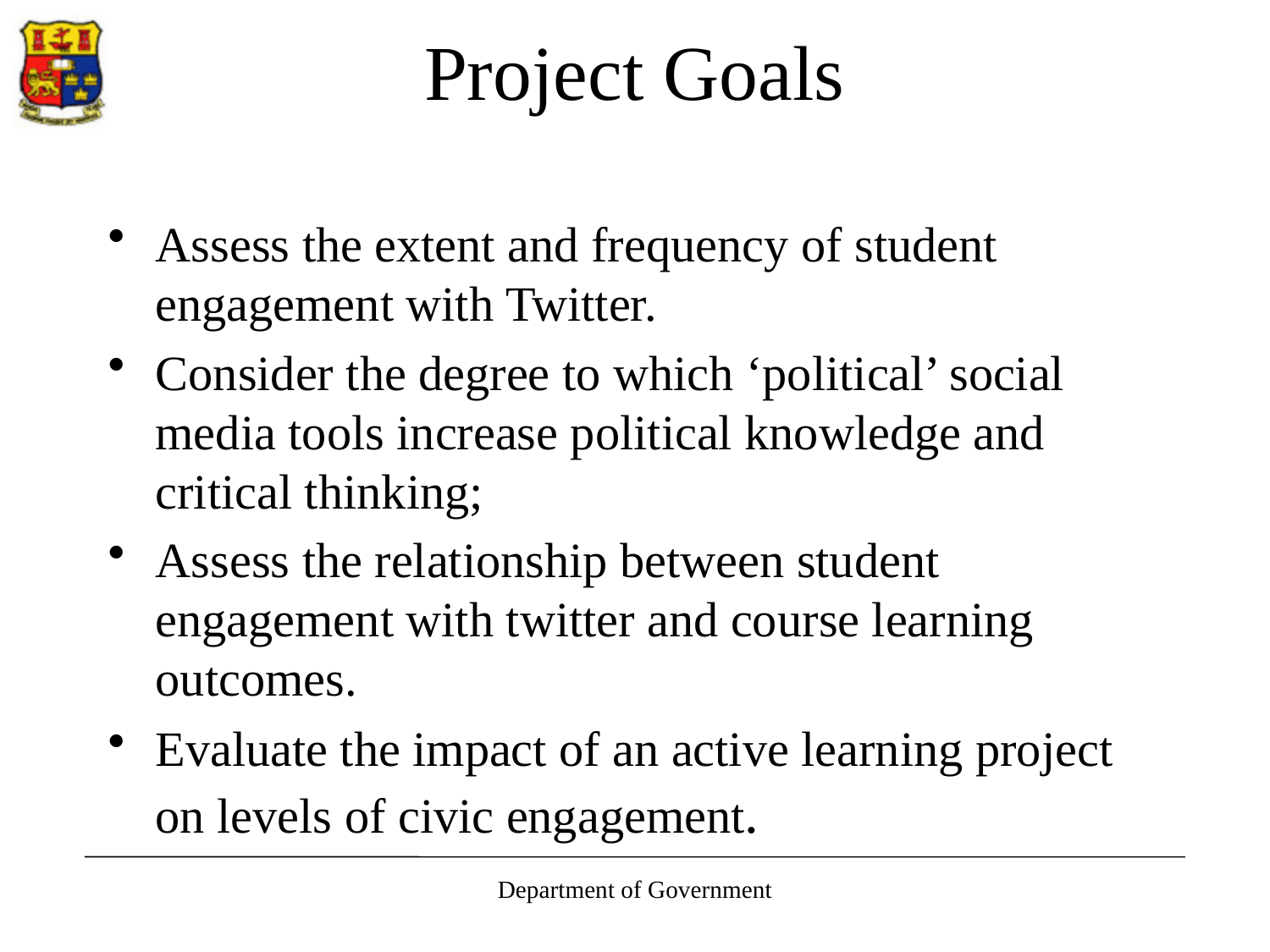

# Project Goals
Assess the extent and frequency of student engagement with Twitter.
Consider the degree to which ‘political’ social media tools increase political knowledge and critical thinking;
Assess the relationship between student engagement with twitter and course learning outcomes.
Evaluate the impact of an active learning project on levels of civic engagement.
Department of Government